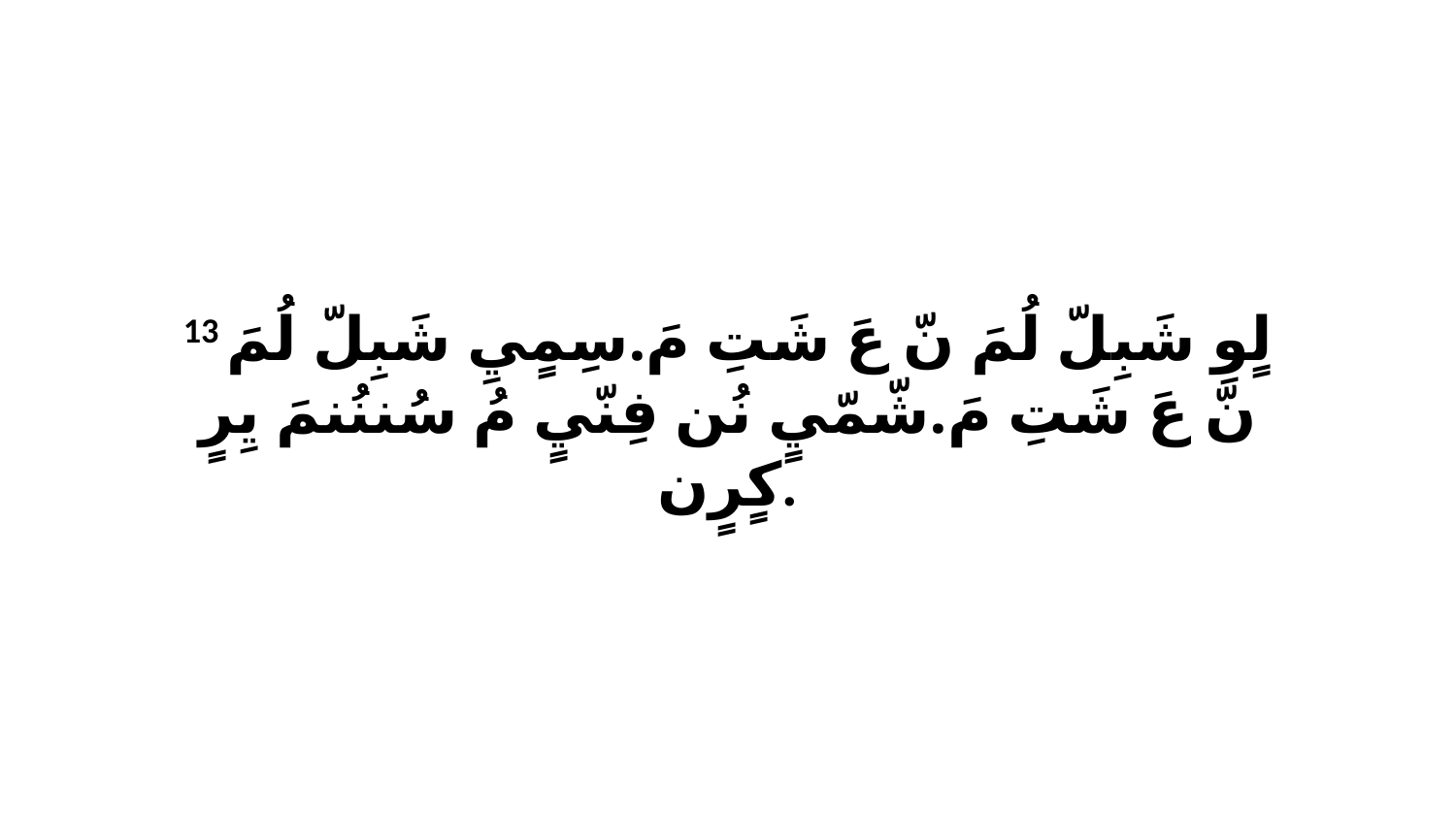

13 لٍوِ شَبِلّ لُمَ نّ عَ شَتِ مَ.سِمٍيِ شَبِلّ لُمَ نّ عَ شَتِ مَ.شّمّيٍ نُن فِنّيٍ مُ سُننُنمَ يِرٍ كٍرٍن.